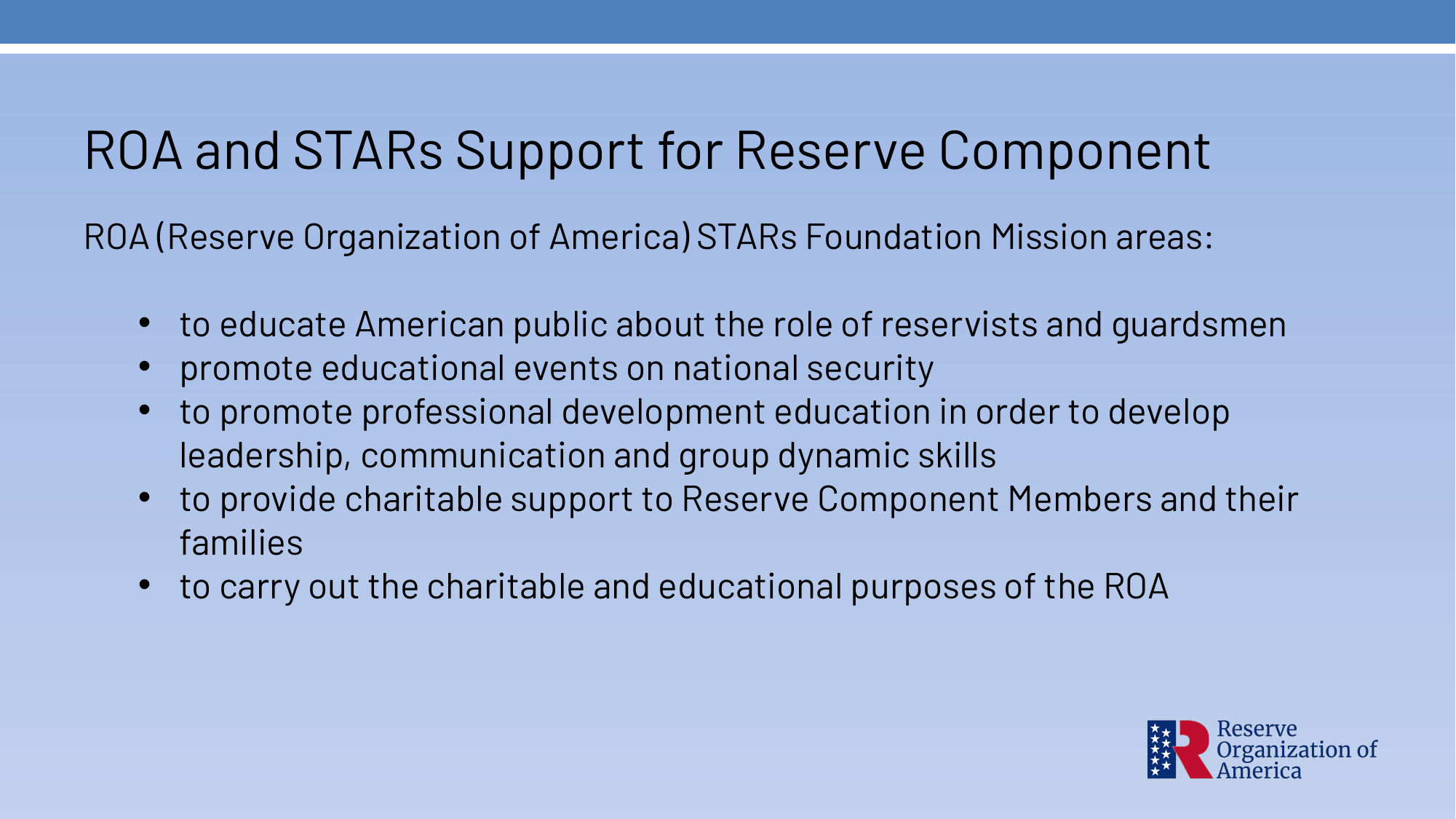

#
ROA and STARs Support for Reserve Component
ROA (Reserve Organization of America) STARs Foundation Mission areas:

to educate American public about the role of reservists and guardsmen
promote educational events on national security
to promote professional development education in order to develop leadership, communication and group dynamic skills
to provide charitable support to Reserve Component Members and their families
to carry out the charitable and educational purposes of the ROA